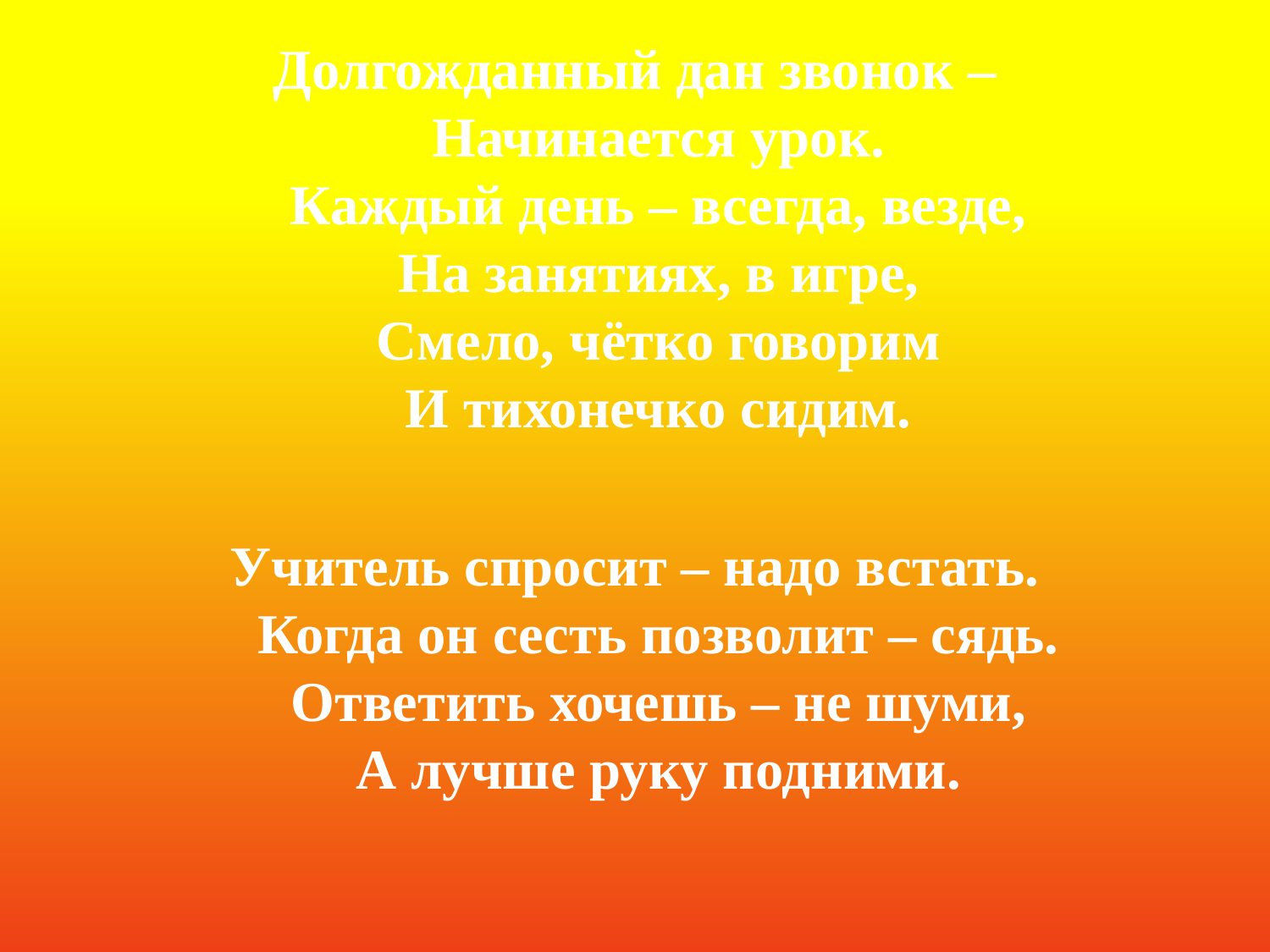

Долгожданный дан звонок –
Начинается урок.
Каждый день – всегда, везде,
На занятиях, в игре,
Смело, чётко говорим
И тихонечко сидим.

Учитель спросит – надо встать.
Когда он сесть позволит – сядь.
Ответить хочешь – не шуми,
А лучше руку подними.